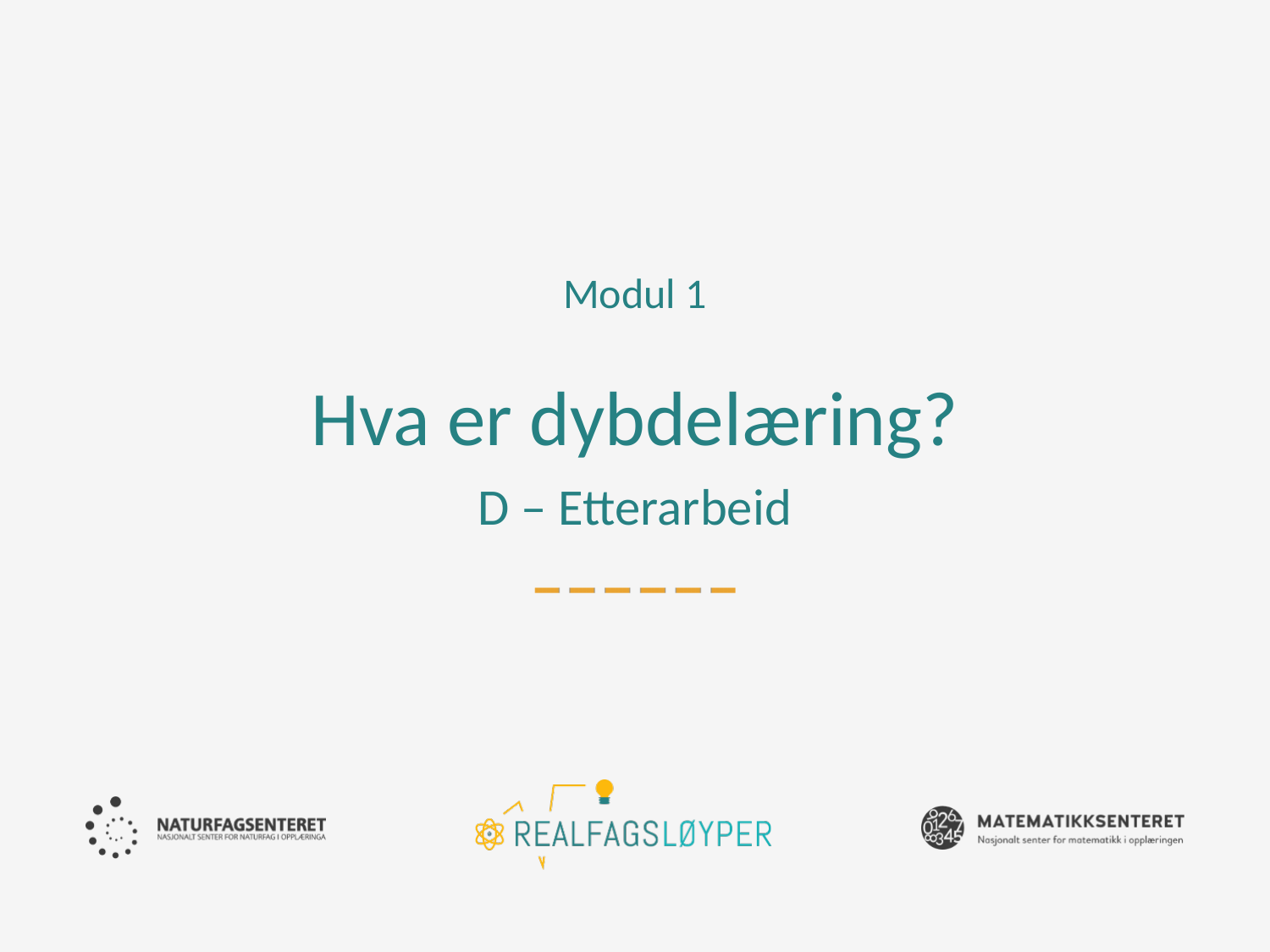

Modul 1
# Hva er dybdelæring? D – Etterarbeid